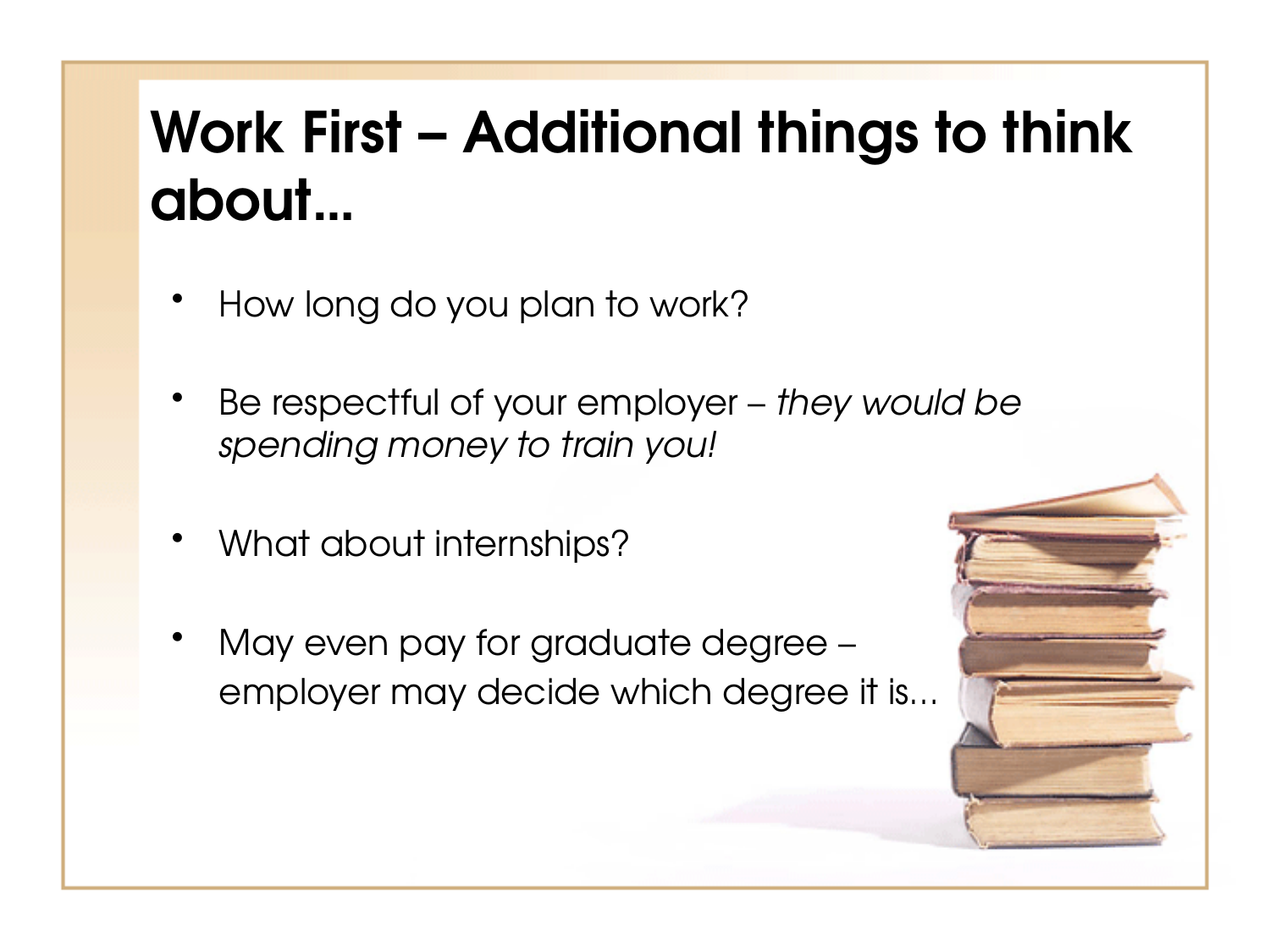

# Work First – Additional things to think about…
How long do you plan to work?

Be respectful of your employer – they would be spending money to train you!

What about internships?

May even pay for graduate degree –
	employer may decide which degree it is…